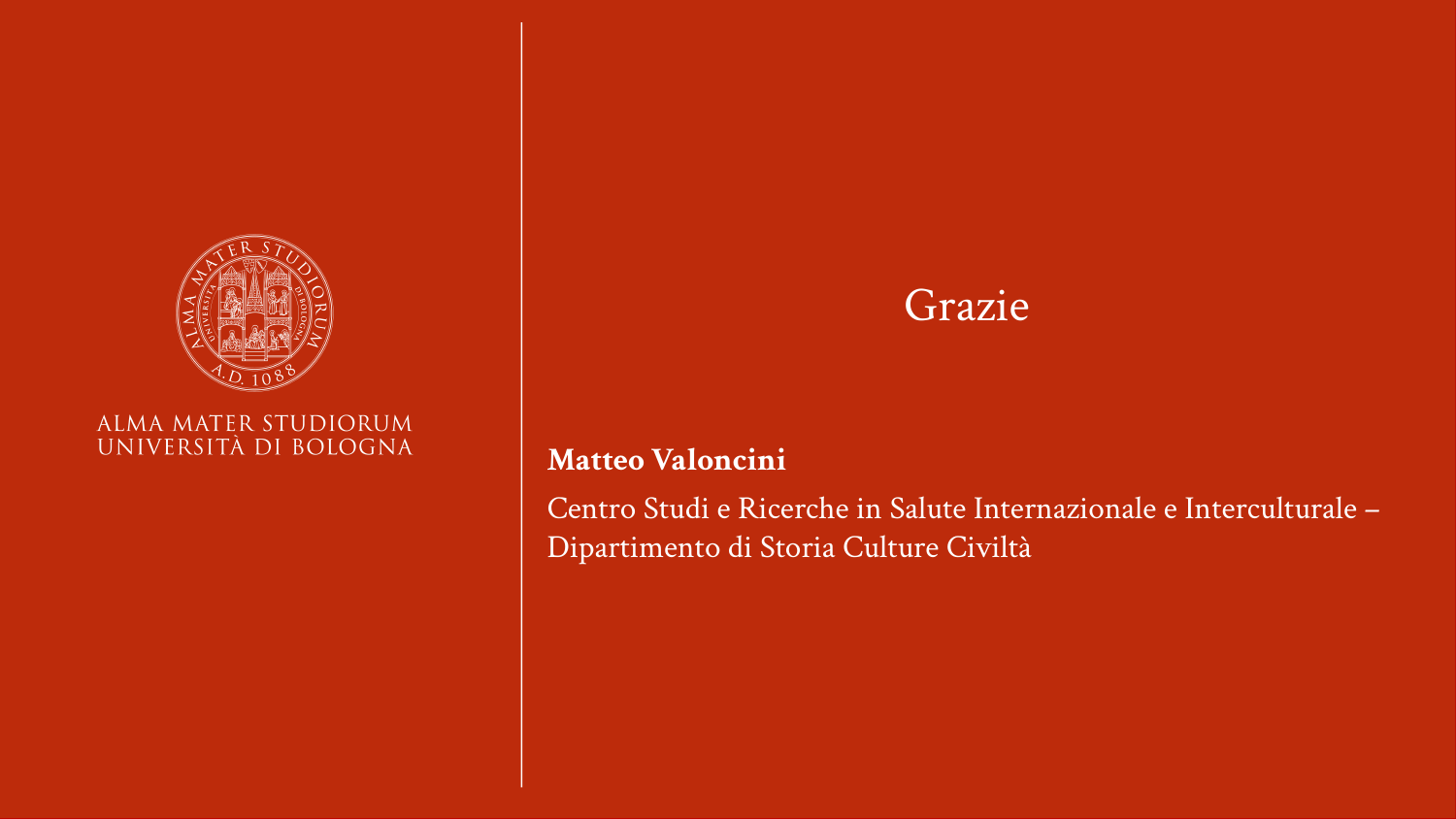

Grazie

Matteo Valoncini
Centro Studi e Ricerche in Salute Internazionale e Interculturale – Dipartimento di Storia Culture Civiltà